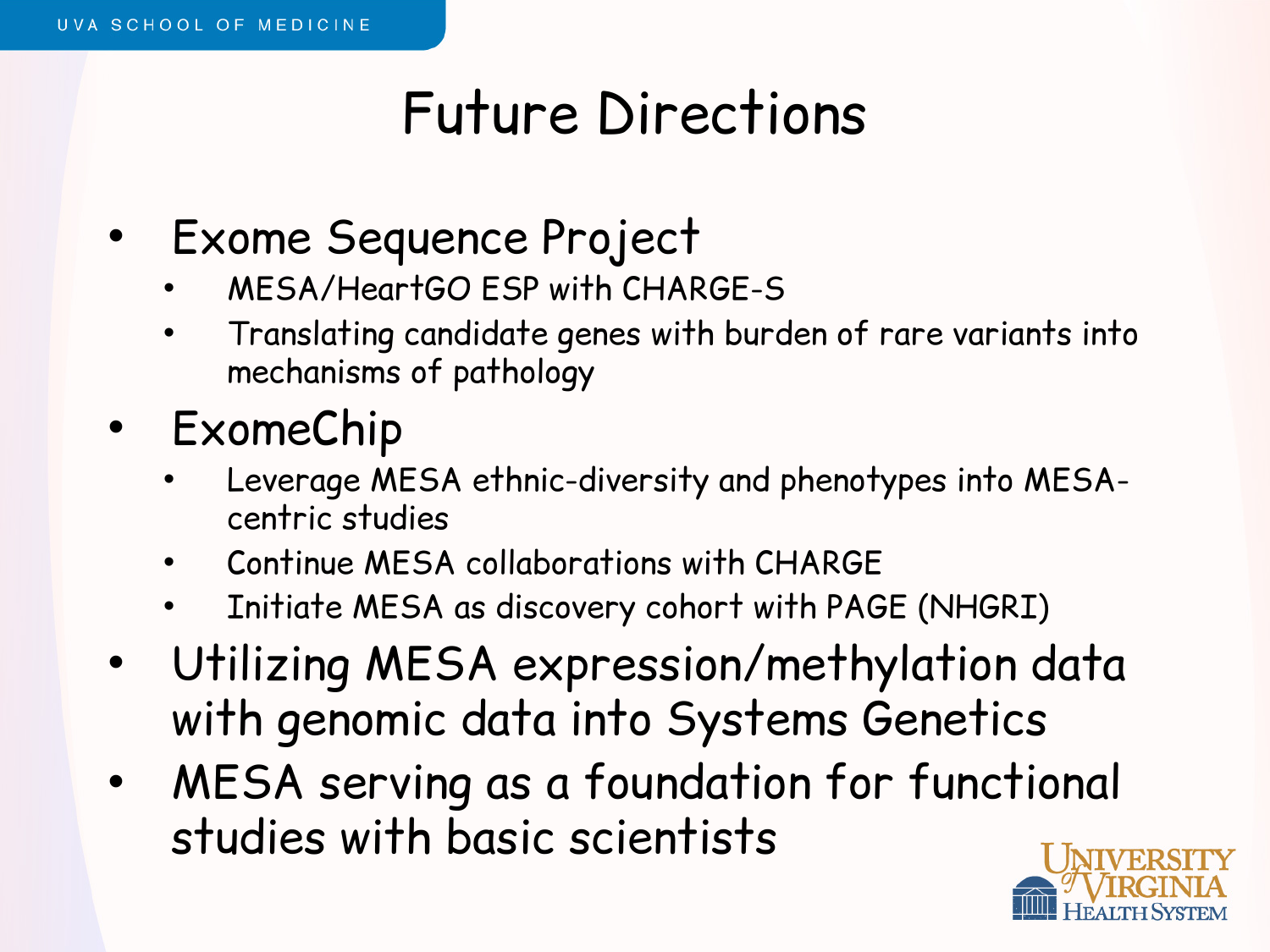

# Future Directions
Exome Sequence Project
MESA/HeartGO ESP with CHARGE-S
Translating candidate genes with burden of rare variants into mechanisms of pathology
ExomeChip
Leverage MESA ethnic-diversity and phenotypes into MESA-centric studies
Continue MESA collaborations with CHARGE
Initiate MESA as discovery cohort with PAGE (NHGRI)
Utilizing MESA expression/methylation data with genomic data into Systems Genetics
MESA serving as a foundation for functional studies with basic scientists